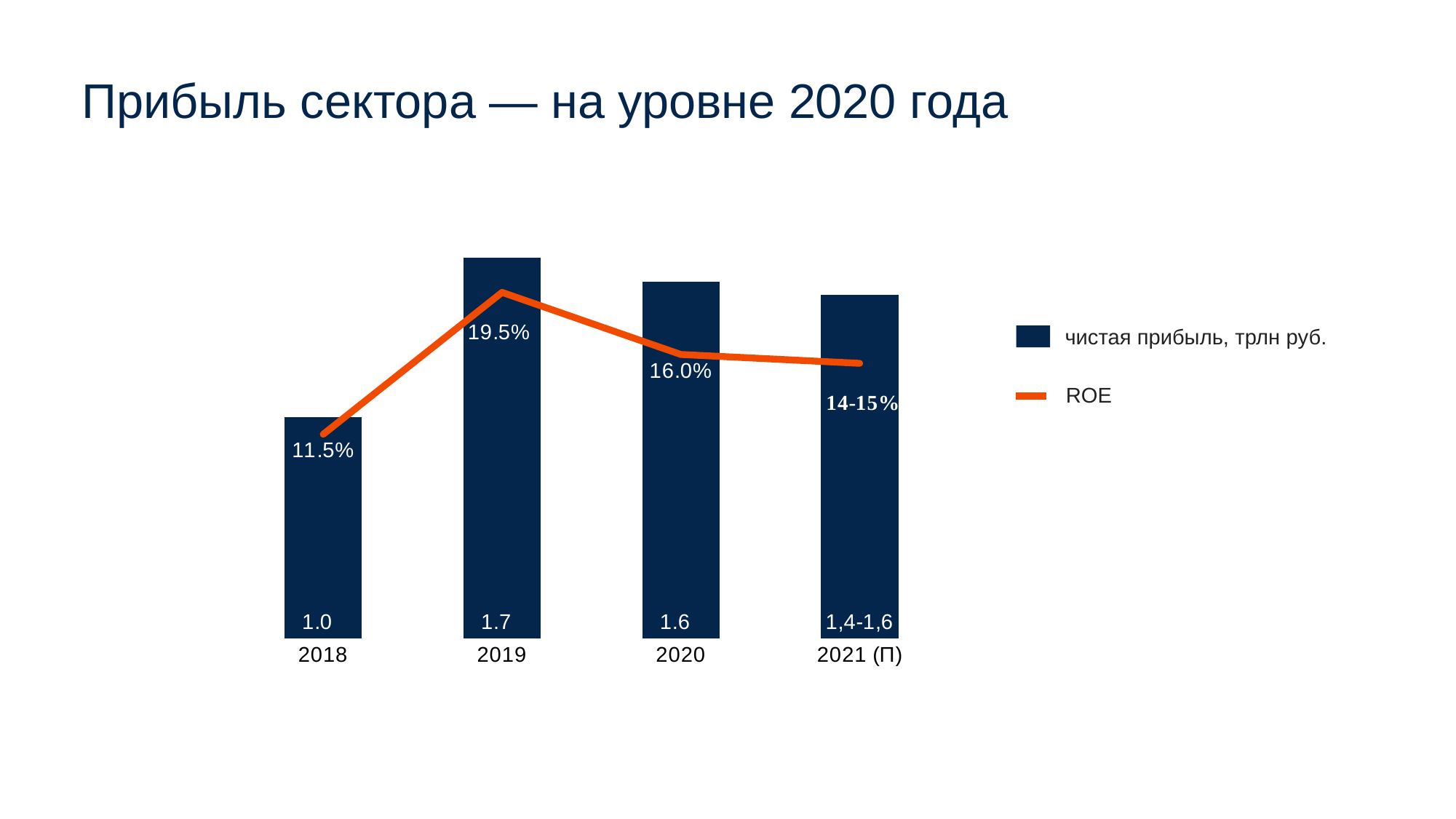

Прибыль сектора — на уровне 2020 года

### Chart

| Category | Чистая прибыль, трлн руб. | ROE |
|---|---|---|
| 2018 | 0.998 | 0.115 |
| 2019 | 1.715 | 0.195 |
| 2020 | 1.608 | 0.16 |
|  2021 (П)  | 1.55 | 0.155 |
чистая прибыль, трлн руб.

ROE